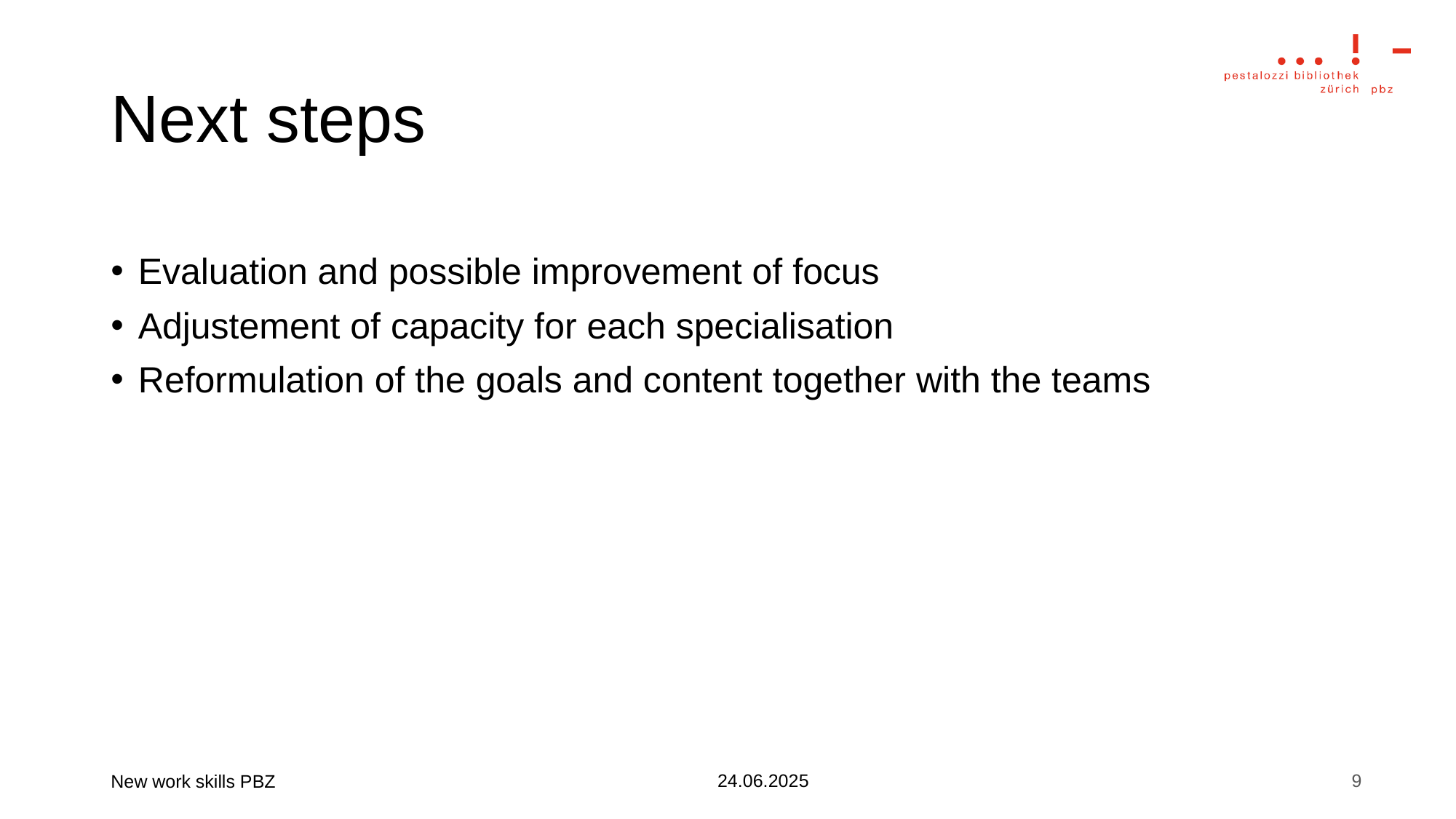

# Next steps
Evaluation and possible improvement of focus
Adjustement of capacity for each specialisation
Reformulation of the goals and content together with the teams